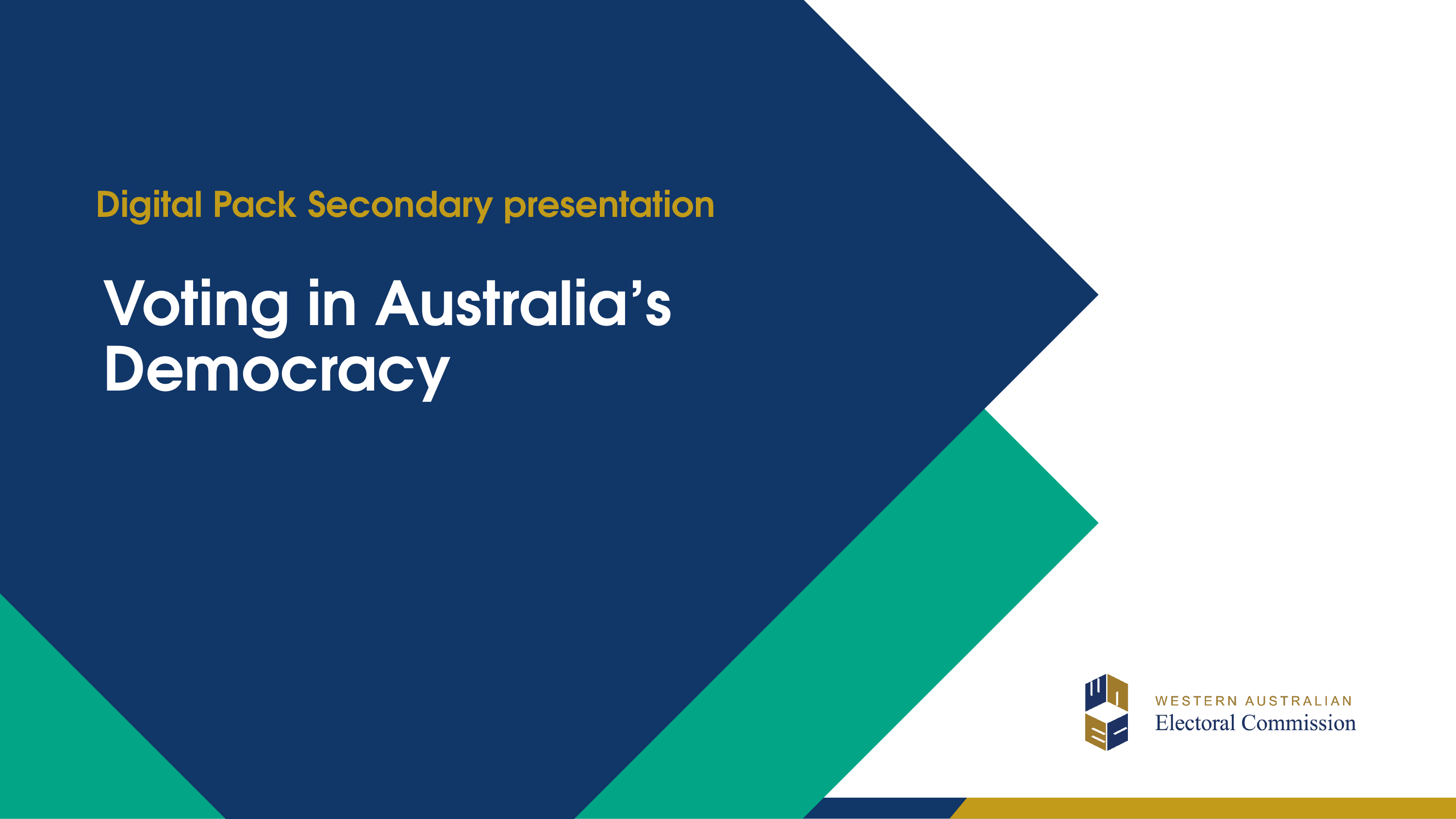

Digital Pack Secondary presentation
# Voting in Australia’s Democracy